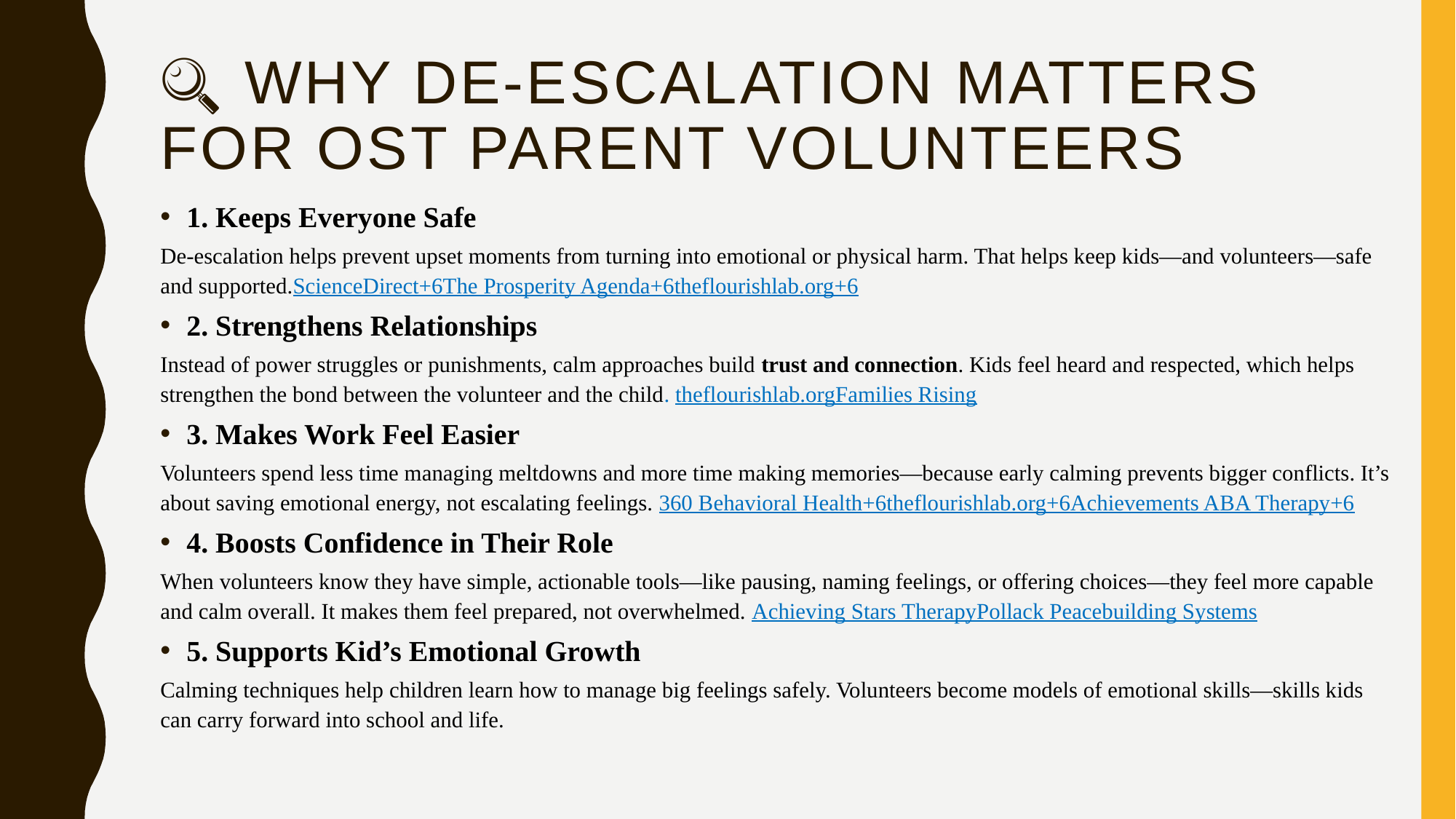

# 🔍 Why De-Escalation Matters for OST Parent Volunteers
1. Keeps Everyone Safe
De-escalation helps prevent upset moments from turning into emotional or physical harm. That helps keep kids—and volunteers—safe and supported.ScienceDirect+6The Prosperity Agenda+6theflourishlab.org+6
2. Strengthens Relationships
Instead of power struggles or punishments, calm approaches build trust and connection. Kids feel heard and respected, which helps strengthen the bond between the volunteer and the child. theflourishlab.orgFamilies Rising
3. Makes Work Feel Easier
Volunteers spend less time managing meltdowns and more time making memories—because early calming prevents bigger conflicts. It’s about saving emotional energy, not escalating feelings. 360 Behavioral Health+6theflourishlab.org+6Achievements ABA Therapy+6
4. Boosts Confidence in Their Role
When volunteers know they have simple, actionable tools—like pausing, naming feelings, or offering choices—they feel more capable and calm overall. It makes them feel prepared, not overwhelmed. Achieving Stars TherapyPollack Peacebuilding Systems
5. Supports Kid’s Emotional Growth
Calming techniques help children learn how to manage big feelings safely. Volunteers become models of emotional skills—skills kids can carry forward into school and life.